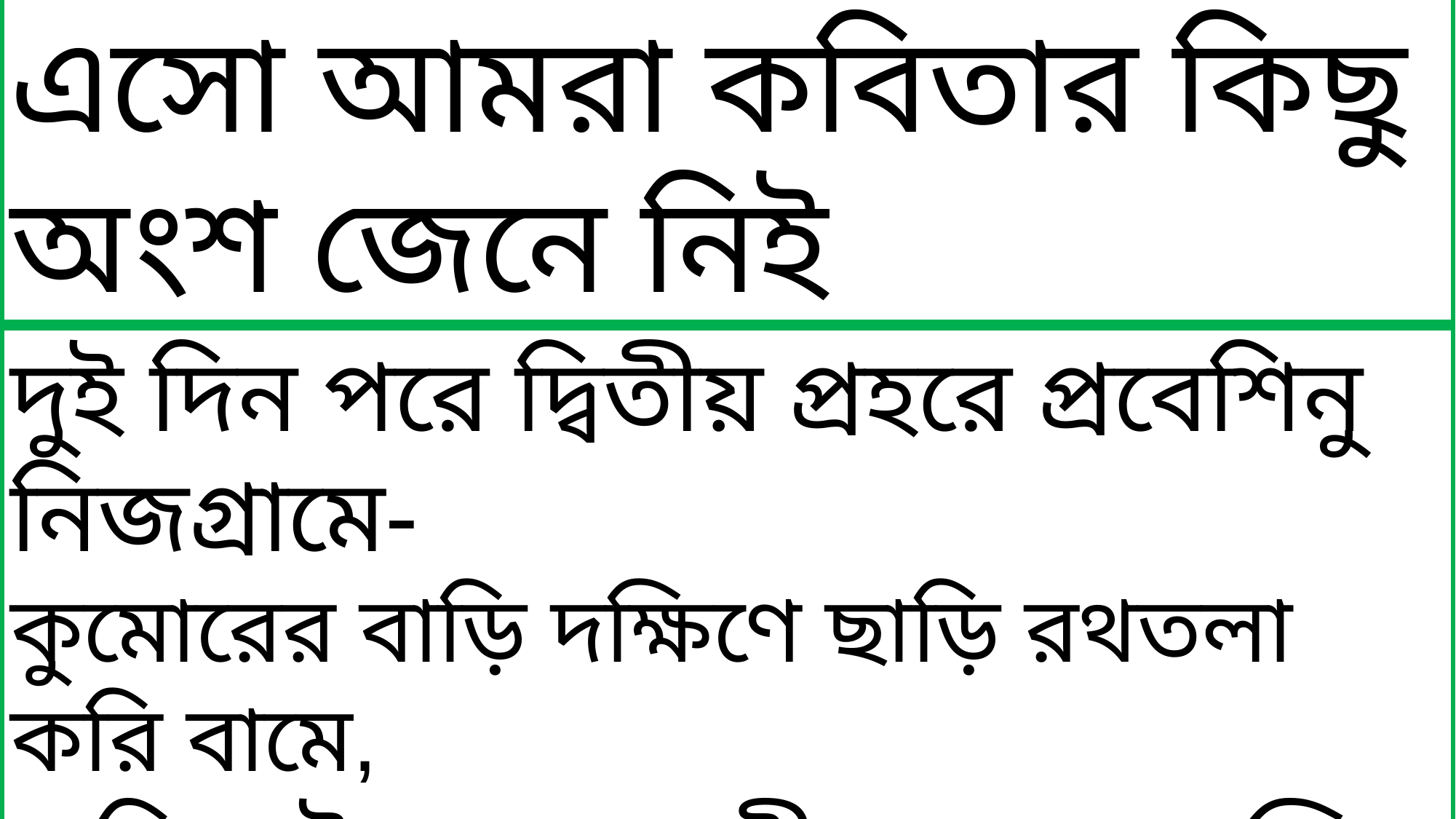

এসো আমরা কবিতার কিছু অংশ জেনে নিই
দুই দিন পরে দ্বিতীয় প্রহরে প্রবেশিনু নিজগ্রামে-
কুমোরের বাড়ি দক্ষিণে ছাড়ি রথতলা করি বামে,
রাখি হাটখোলা, নন্দীর গোলা, মন্দির করি পাছে
তৃষাতুর শেষে পঁহুছিনু এসে আমার বাড়ির কাছে।